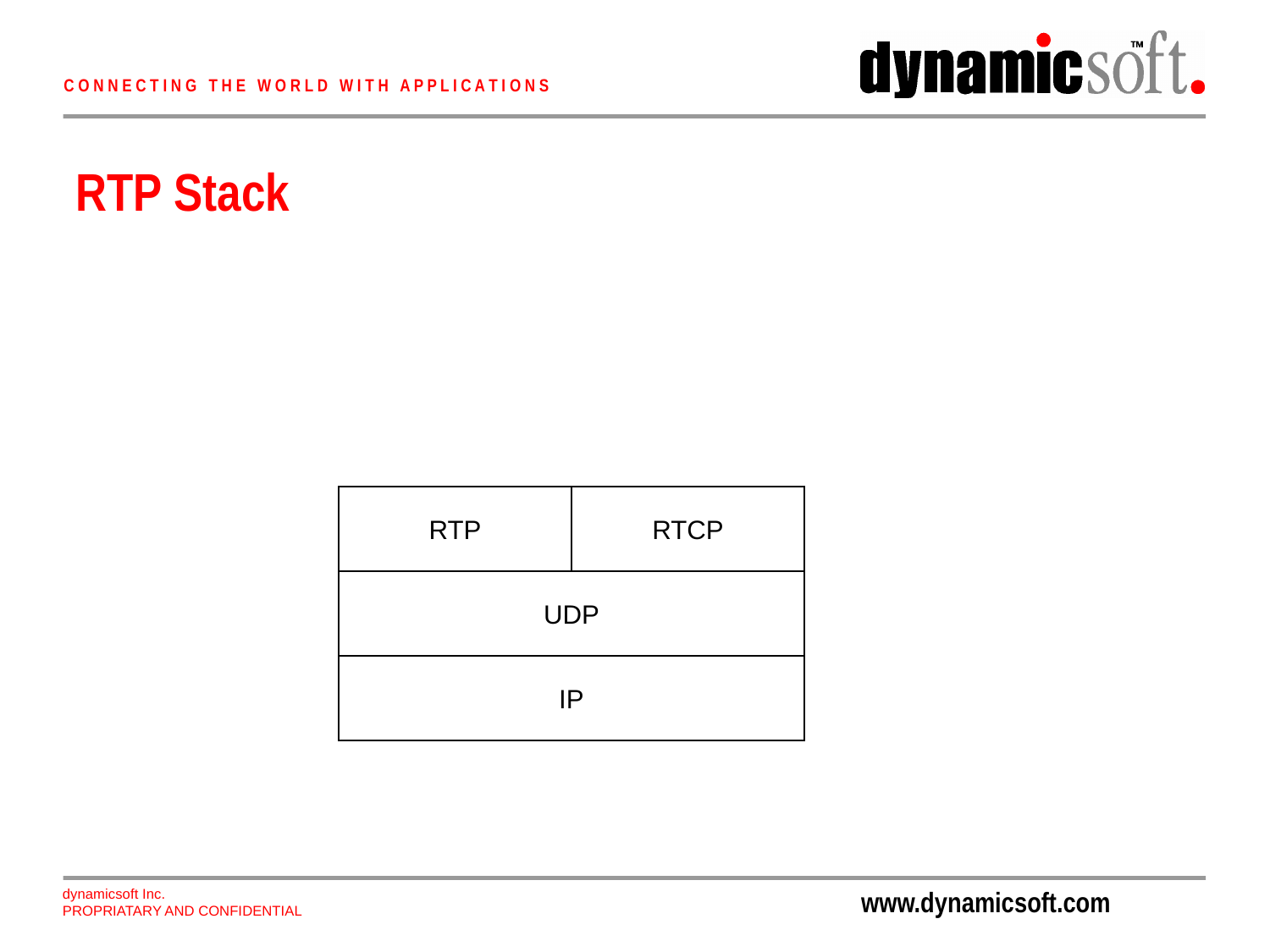

# RTP Stack
RTP
RTCP
UDP
IP